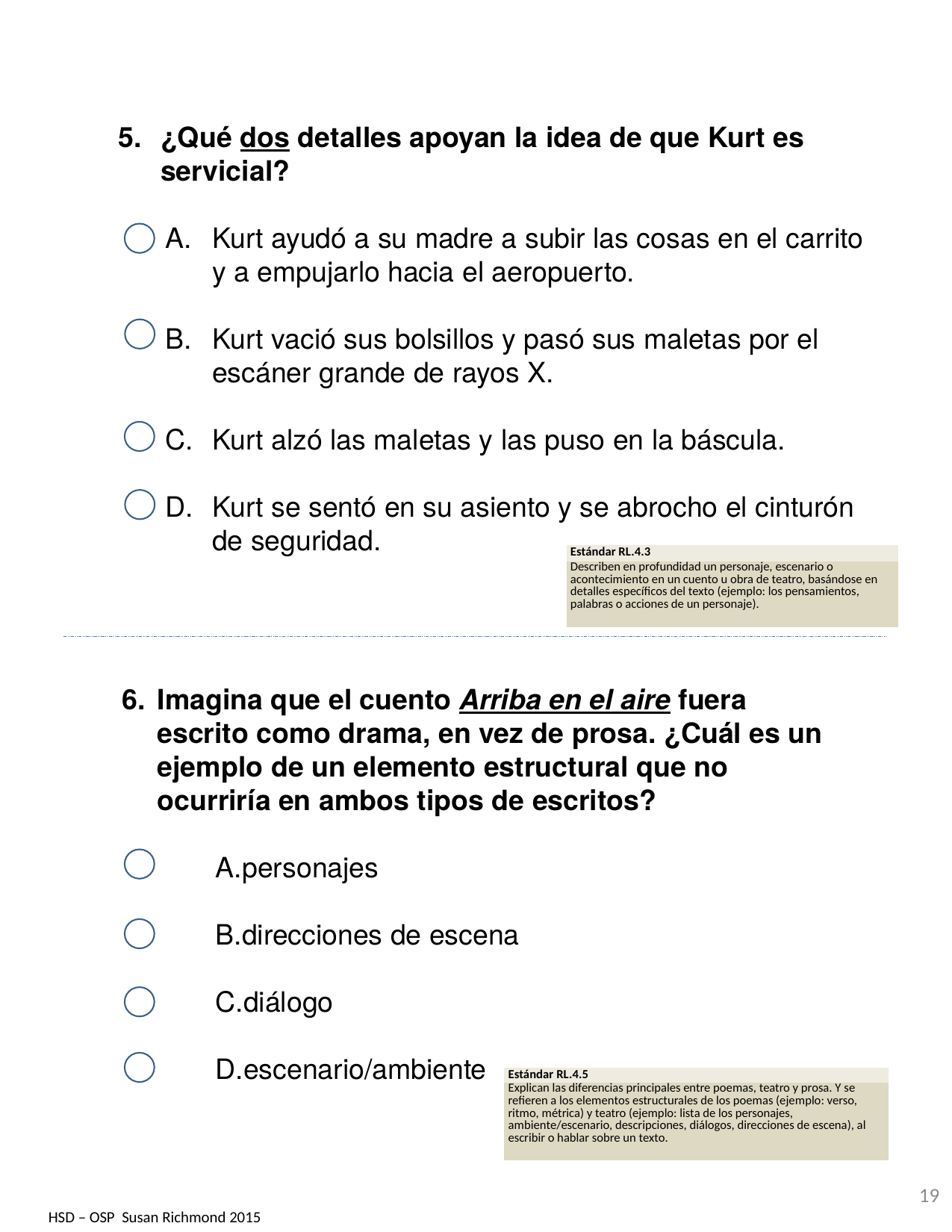

¿Qué dos detalles apoyan la idea de que Kurt es servicial?

Kurt ayudó a su madre a subir las cosas en el carrito y a empujarlo hacia el aeropuerto.

Kurt vació sus bolsillos y pasó sus maletas por el escáner grande de rayos X.

Kurt alzó las maletas y las puso en la báscula.

Kurt se sentó en su asiento y se abrocho el cinturón de seguridad.

| Estándar RL.4.3 |
| --- |
| Describen en profundidad un personaje, escenario o acontecimiento en un cuento u obra de teatro, basándose en detalles específicos del texto (ejemplo: los pensamientos, palabras o acciones de un personaje). |
Imagina que el cuento Arriba en el aire fuera escrito como drama, en vez de prosa. ¿Cuál es un ejemplo de un elemento estructural que no ocurriría en ambos tipos de escritos?

personajes

direcciones de escena

diálogo

escenario/ambiente

| Estándar RL.4.5 |
| --- |
| Explican las diferencias principales entre poemas, teatro y prosa. Y se refieren a los elementos estructurales de los poemas (ejemplo: verso, ritmo, métrica) y teatro (ejemplo: lista de los personajes, ambiente/escenario, descripciones, diálogos, direcciones de escena), al escribir o hablar sobre un texto. |
19